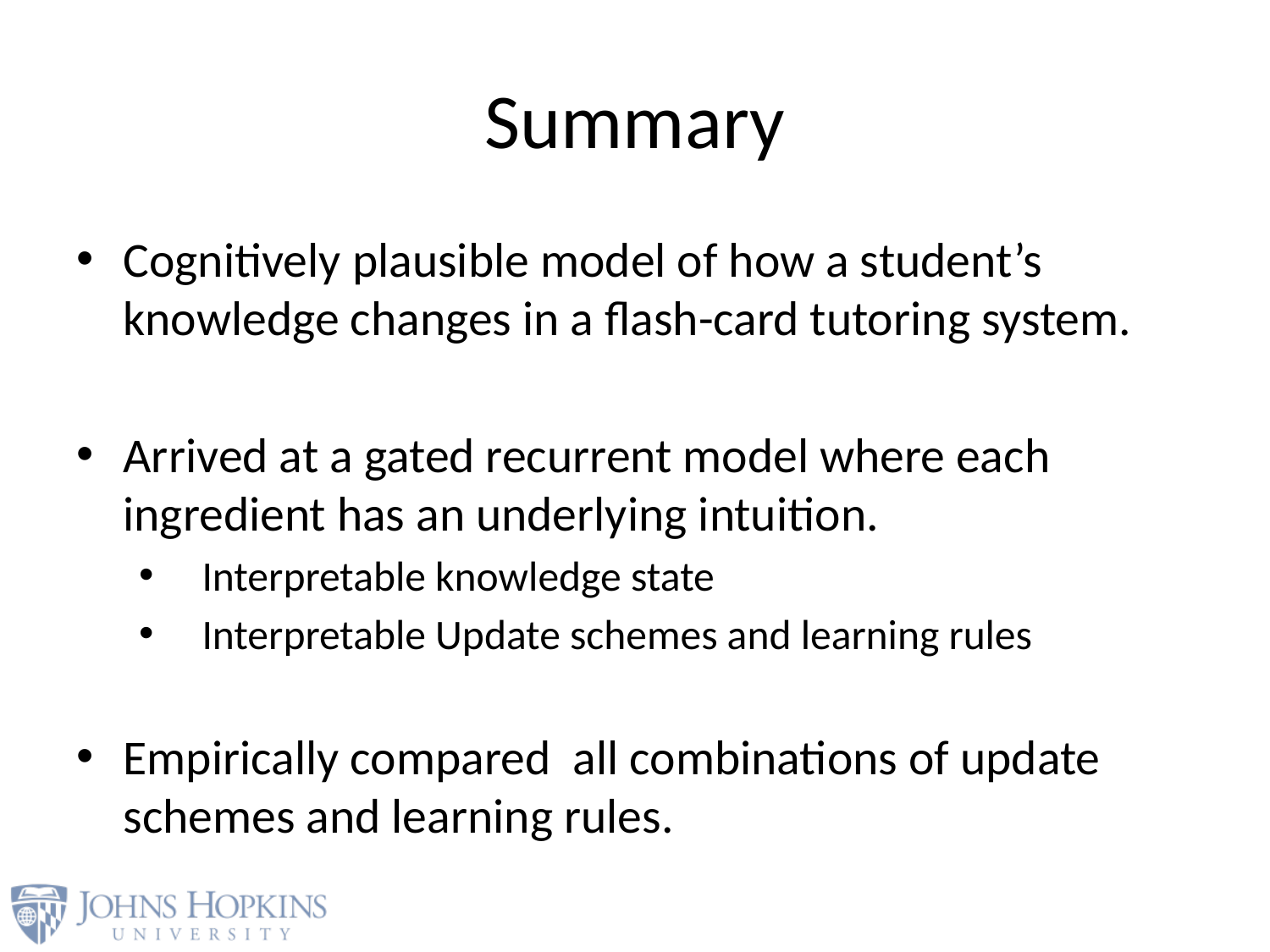

# Summary
Cognitively plausible model of how a student’s knowledge changes in a flash-card tutoring system.

Arrived at a gated recurrent model where each ingredient has an underlying intuition.
Interpretable knowledge state
Interpretable Update schemes and learning rules

Empirically compared  all combinations of update schemes and learning rules.